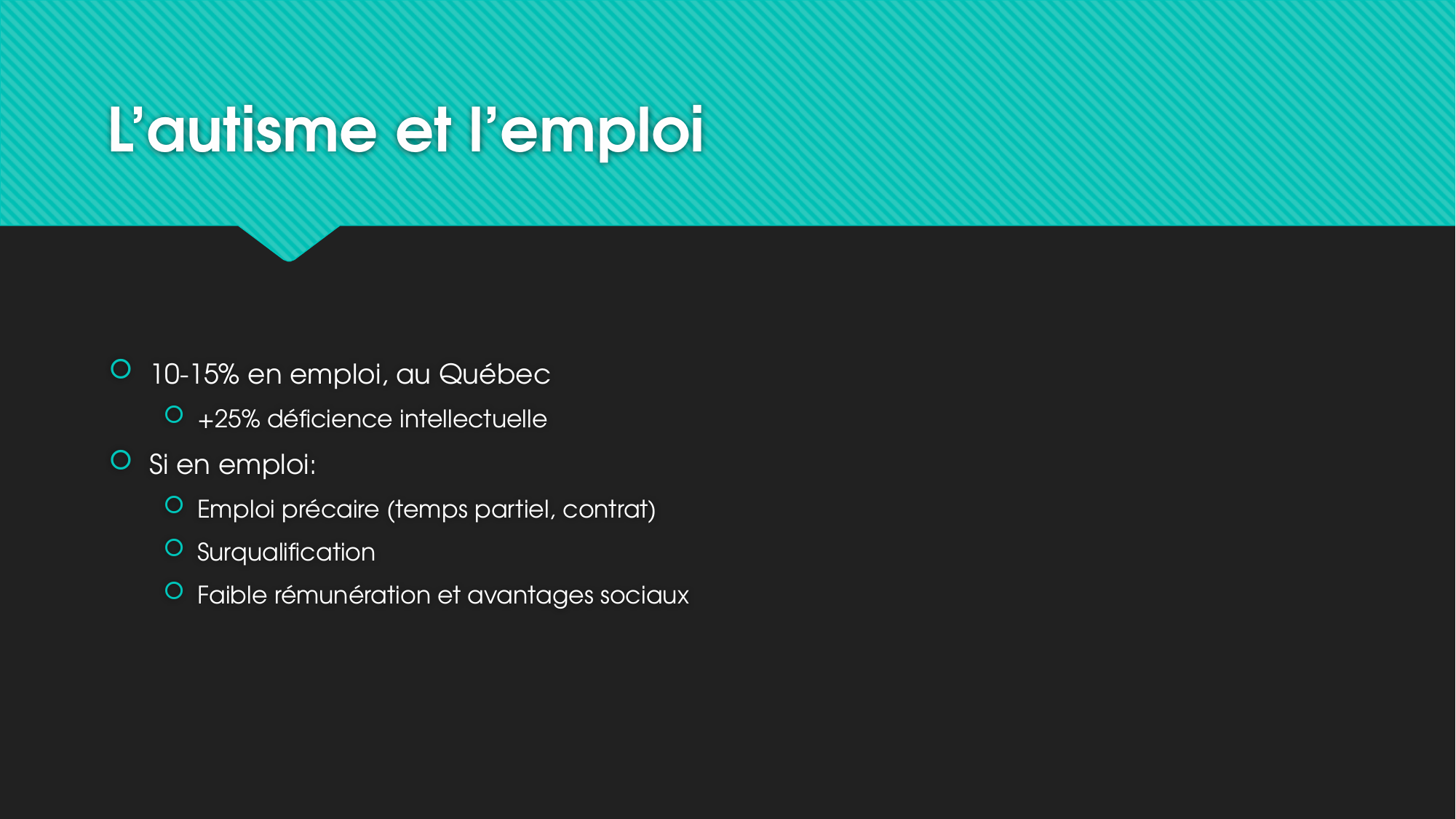

# L’autisme et l’emploi
10-15% en emploi, au Québec
­+25% déficience intellectuelle
Si en emploi:
Emploi précaire (temps partiel, contrat)
Surqualification
Faible rémunération et avantages sociaux